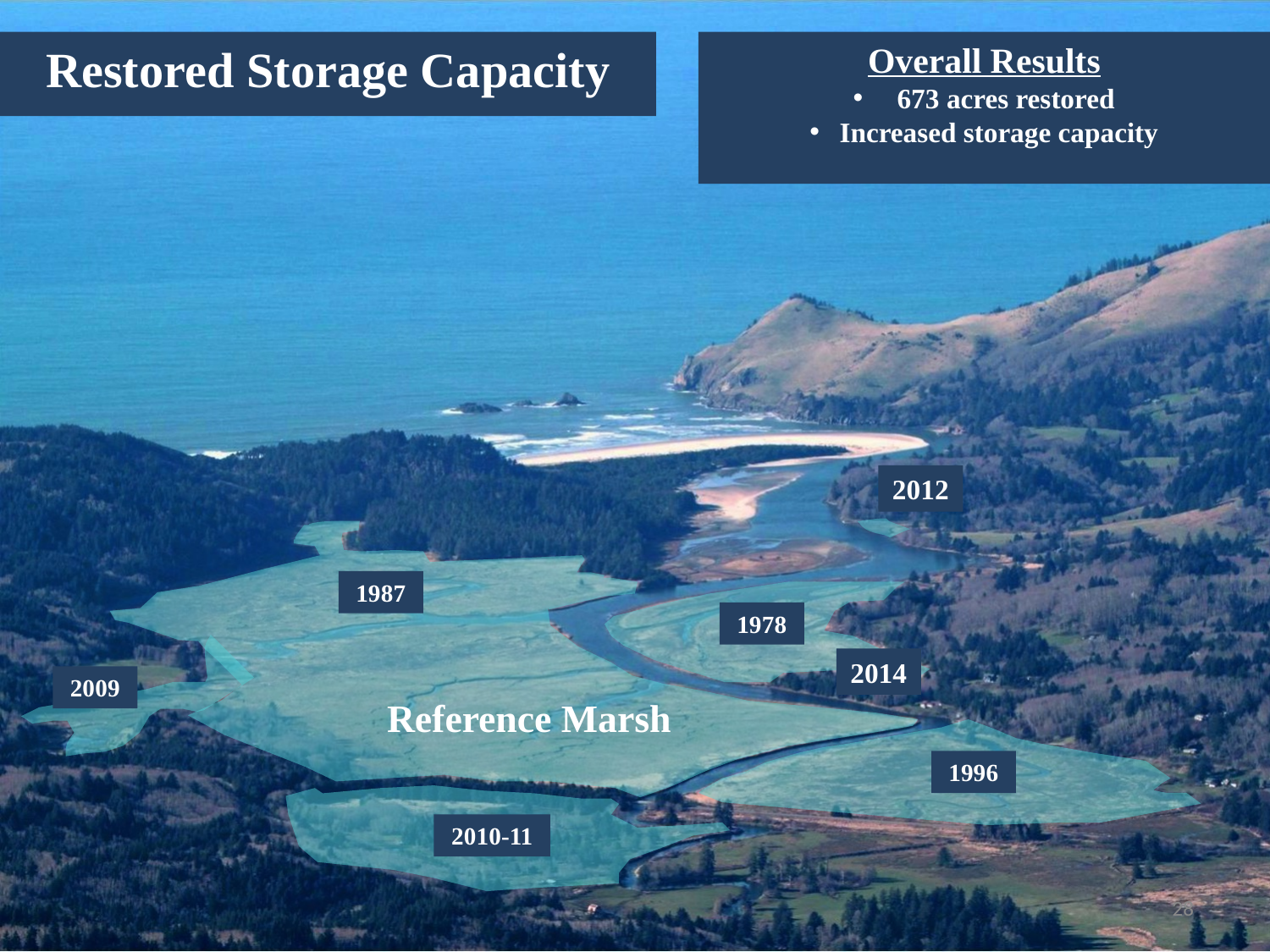

Restored Storage Capacity

Overall Results
  673 acres restored
Increased storage capacity

2012

1987

1978

2014
2009
Reference Marsh
1996

2010-11
28